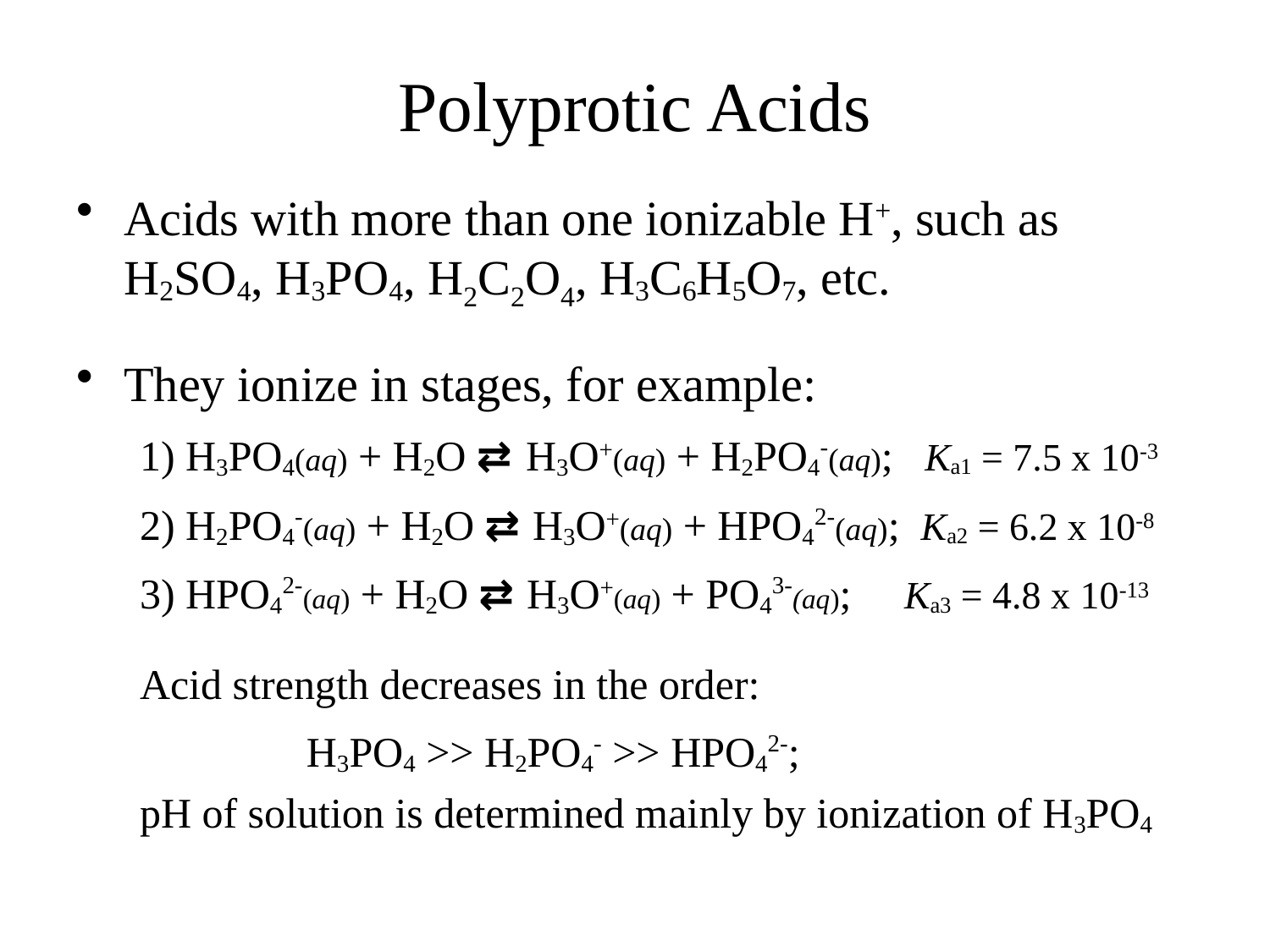

# Polyprotic Acids
Acids with more than one ionizable H+, such as H2SO4, H3PO4, H2C2O4, H3C6H5O7, etc.

They ionize in stages, for example:
1) H3PO4(aq) + H2O ⇄ H3O+(aq) + H2PO4-(aq);   Ka1 = 7.5 x 10-3
2) H2PO4-(aq) + H2O ⇄ H3O+(aq) + HPO42-(aq);  Ka2 = 6.2 x 10-8
3) HPO42-(aq) + H2O ⇄ H3O+(aq) + PO43-(aq);     Ka3 = 4.8 x 10-13

Acid strength decreases in the order:
		H3PO4 >> H2PO4- >> HPO42-;
pH of solution is determined mainly by ionization of H3PO4